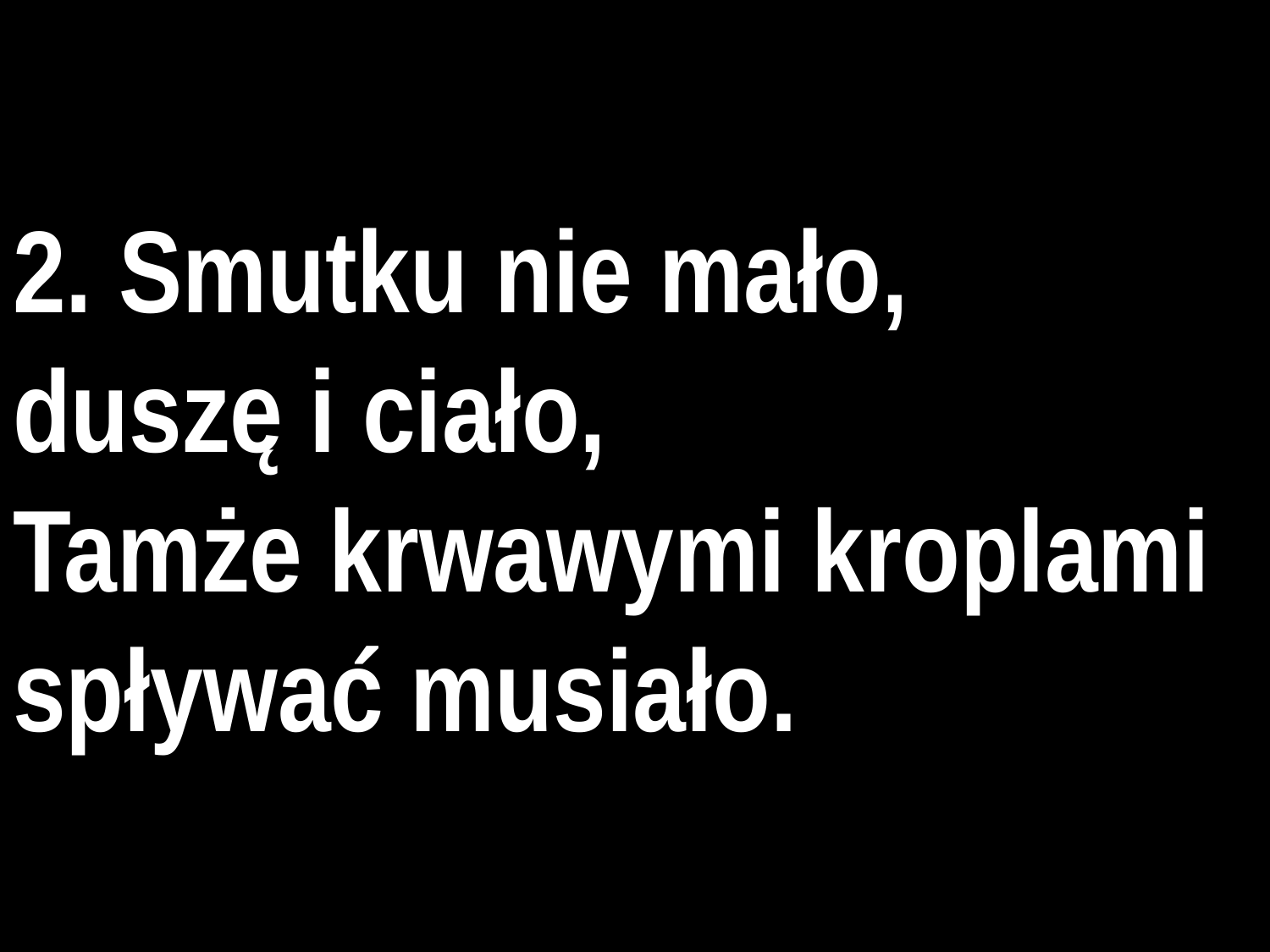

# 2. Smutku nie mało,
duszę i ciało,
Tamże krwawymi kroplami
spływać musiało.